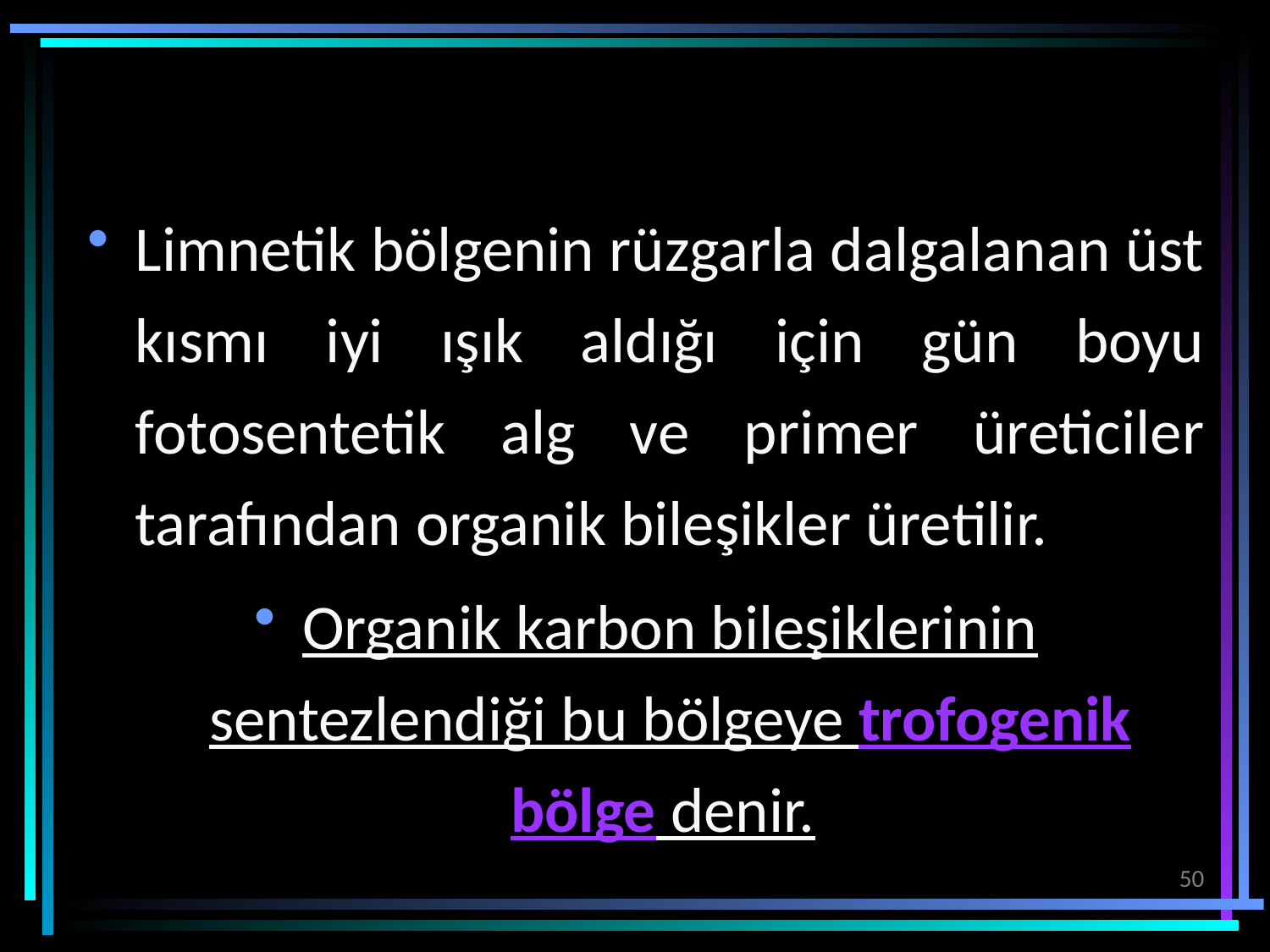

Limnetik bölgenin rüzgarla dalgalanan üst kısmı iyi ışık aldığı için gün boyu fotosentetik alg ve primer üreticiler tarafından organik bileşikler üretilir.
Organik karbon bileşiklerinin sentezlendiği bu bölgeye trofogenik bölge denir.

50